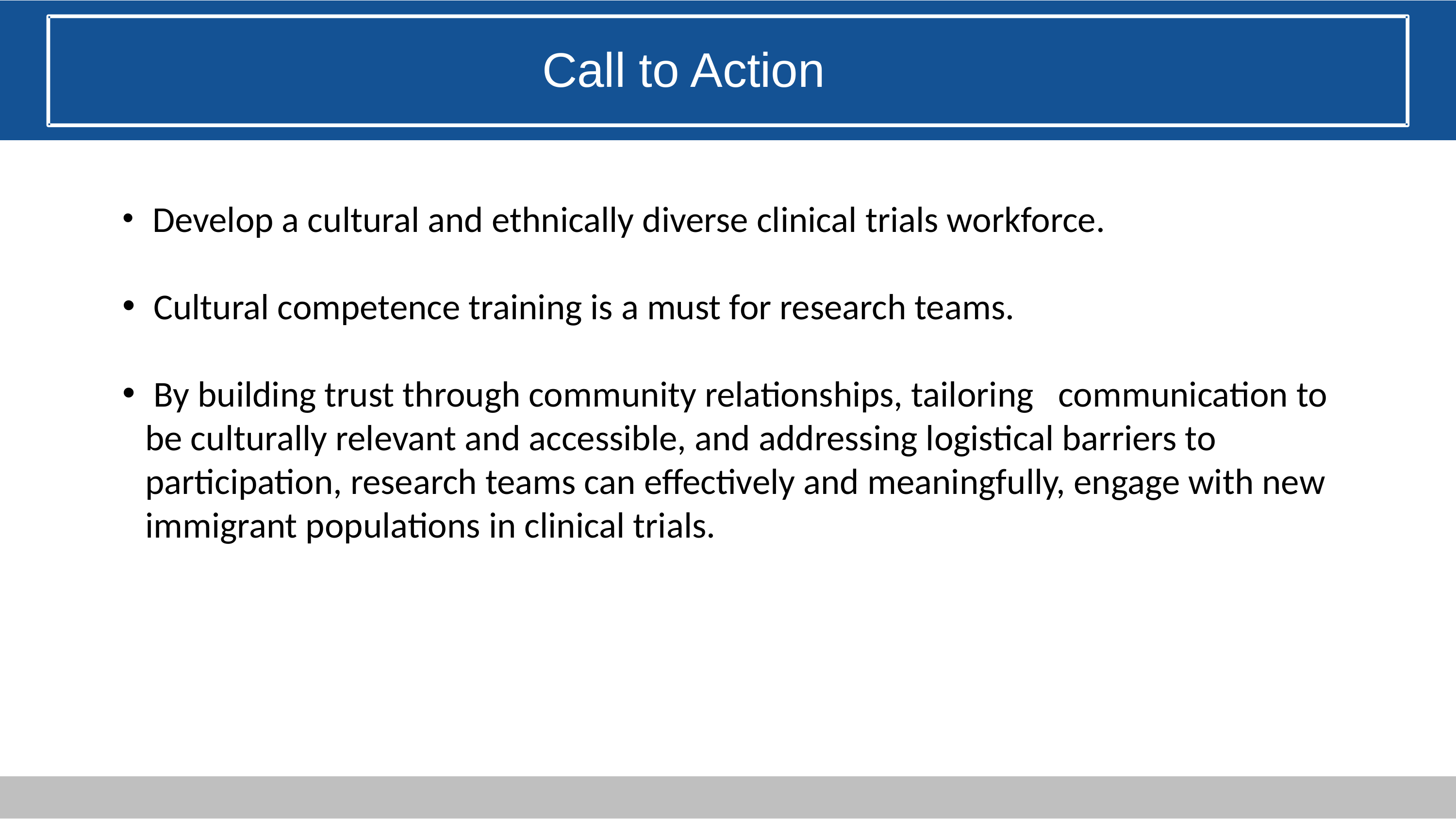

Call to Action
 Develop a cultural and ethnically diverse clinical trials workforce.

 Cultural competence training is a must for research teams.

 By building trust through community relationships, tailoring   communication to be culturally relevant and accessible, and addressing logistical barriers to participation, research teams can effectively and meaningfully, engage with new immigrant populations in clinical trials.